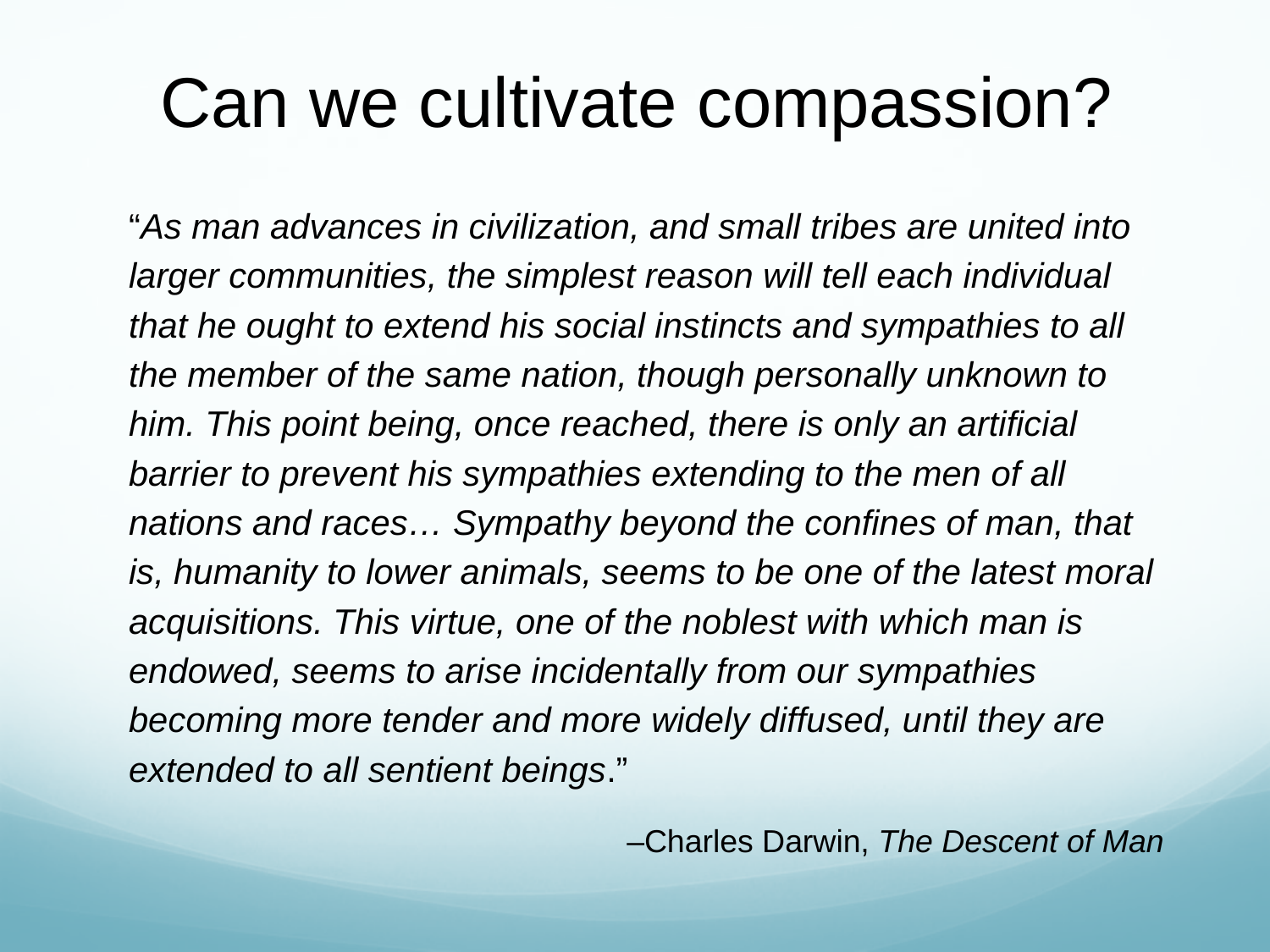

# Can we cultivate compassion?
“As man advances in civilization, and small tribes are united into larger communities, the simplest reason will tell each individual that he ought to extend his social instincts and sympathies to all the member of the same nation, though personally unknown to him. This point being, once reached, there is only an artificial barrier to prevent his sympathies extending to the men of all nations and races… Sympathy beyond the confines of man, that is, humanity to lower animals, seems to be one of the latest moral acquisitions. This virtue, one of the noblest with which man is endowed, seems to arise incidentally from our sympathies becoming more tender and more widely diffused, until they are extended to all sentient beings.”
	–Charles Darwin, The Descent of Man